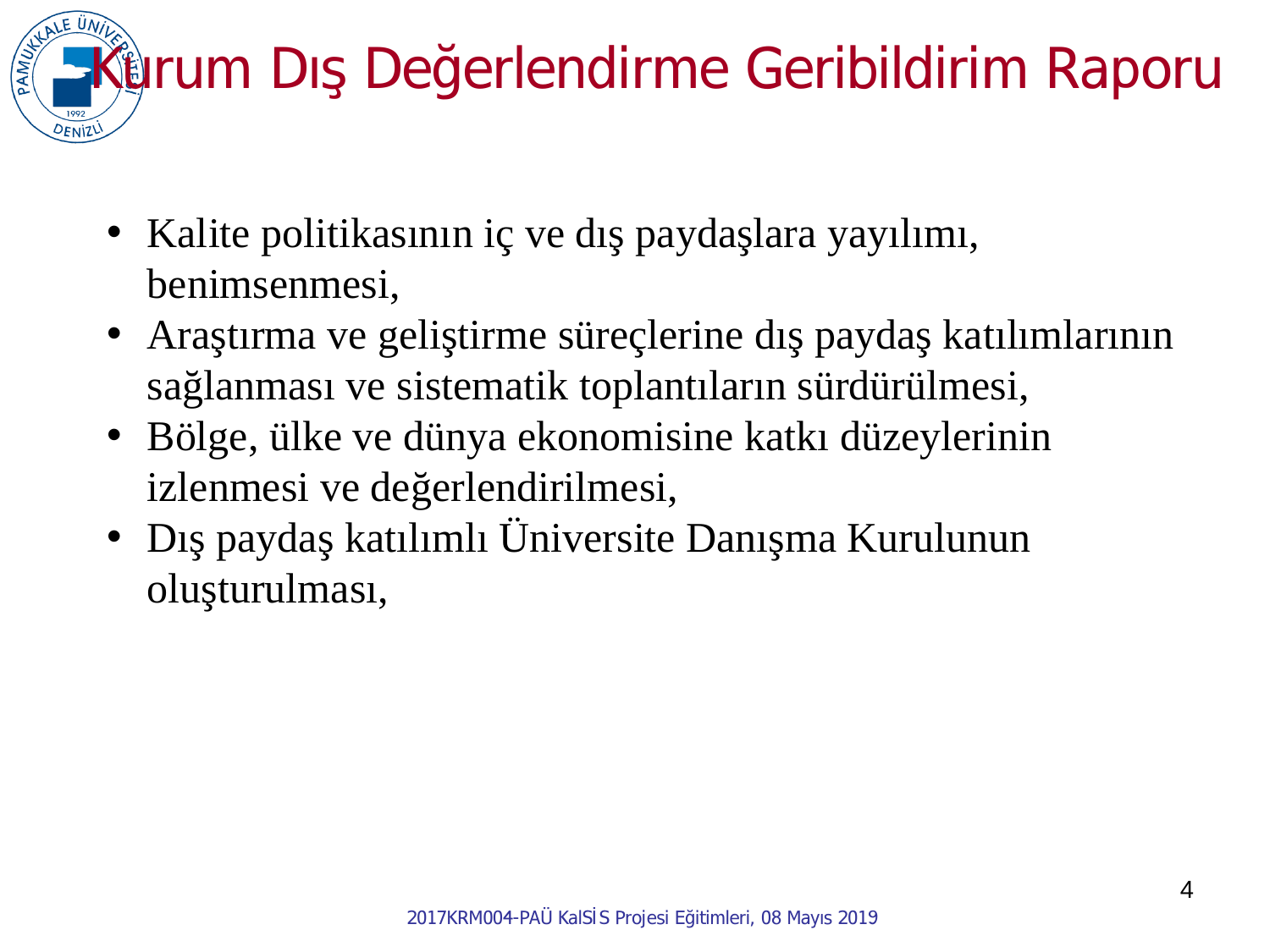

Kurum Dış Değerlendirme Geribildirim Raporu
Kalite politikasının iç ve dış paydaşlara yayılımı, benimsenmesi,
Araştırma ve geliştirme süreçlerine dış paydaş katılımlarının sağlanması ve sistematik toplantıların sürdürülmesi,
Bölge, ülke ve dünya ekonomisine katkı düzeylerinin izlenmesi ve değerlendirilmesi,
Dış paydaş katılımlı Üniversite Danışma Kurulunun oluşturulması,

4
2017KRM004-PAÜ KalSİS Projesi Eğitimleri, 08 Mayıs 2019